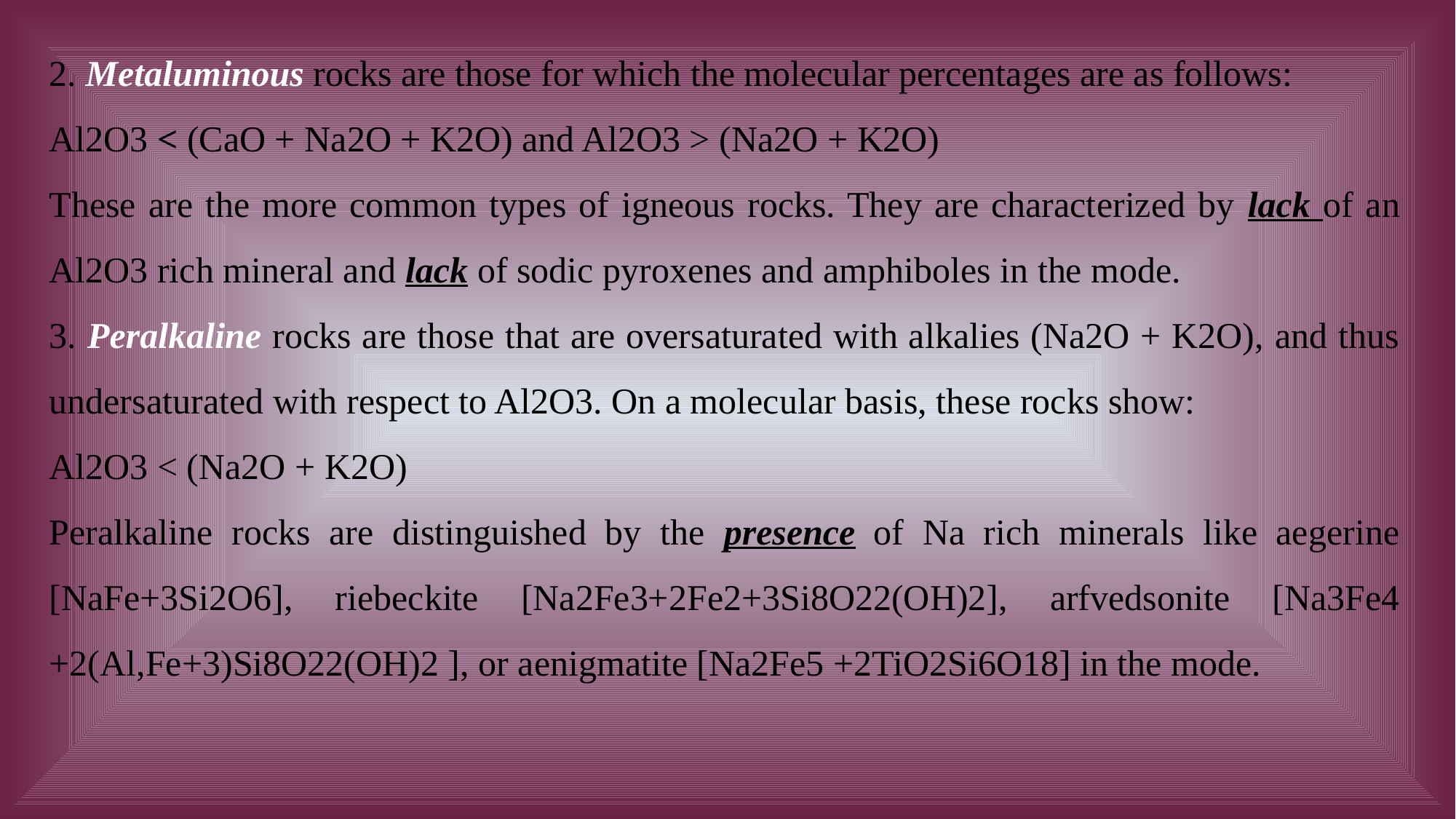

2. Metaluminous rocks are those for which the molecular percentages are as follows:
Al2O3 < (CaO + Na2O + K2O) and Al2O3 > (Na2O + K2O)
These are the more common types of igneous rocks. They are characterized by lack of an Al2O3 rich mineral and lack of sodic pyroxenes and amphiboles in the mode.
3. Peralkaline rocks are those that are oversaturated with alkalies (Na2O + K2O), and thus undersaturated with respect to Al2O3. On a molecular basis, these rocks show:
Al2O3 < (Na2O + K2O)
Peralkaline rocks are distinguished by the presence of Na rich minerals like aegerine [NaFe+3Si2O6], riebeckite [Na2Fe3+2Fe2+3Si8O22(OH)2], arfvedsonite [Na3Fe4 +2(Al,Fe+3)Si8O22(OH)2 ], or aenigmatite [Na2Fe5 +2TiO2Si6O18] in the mode.